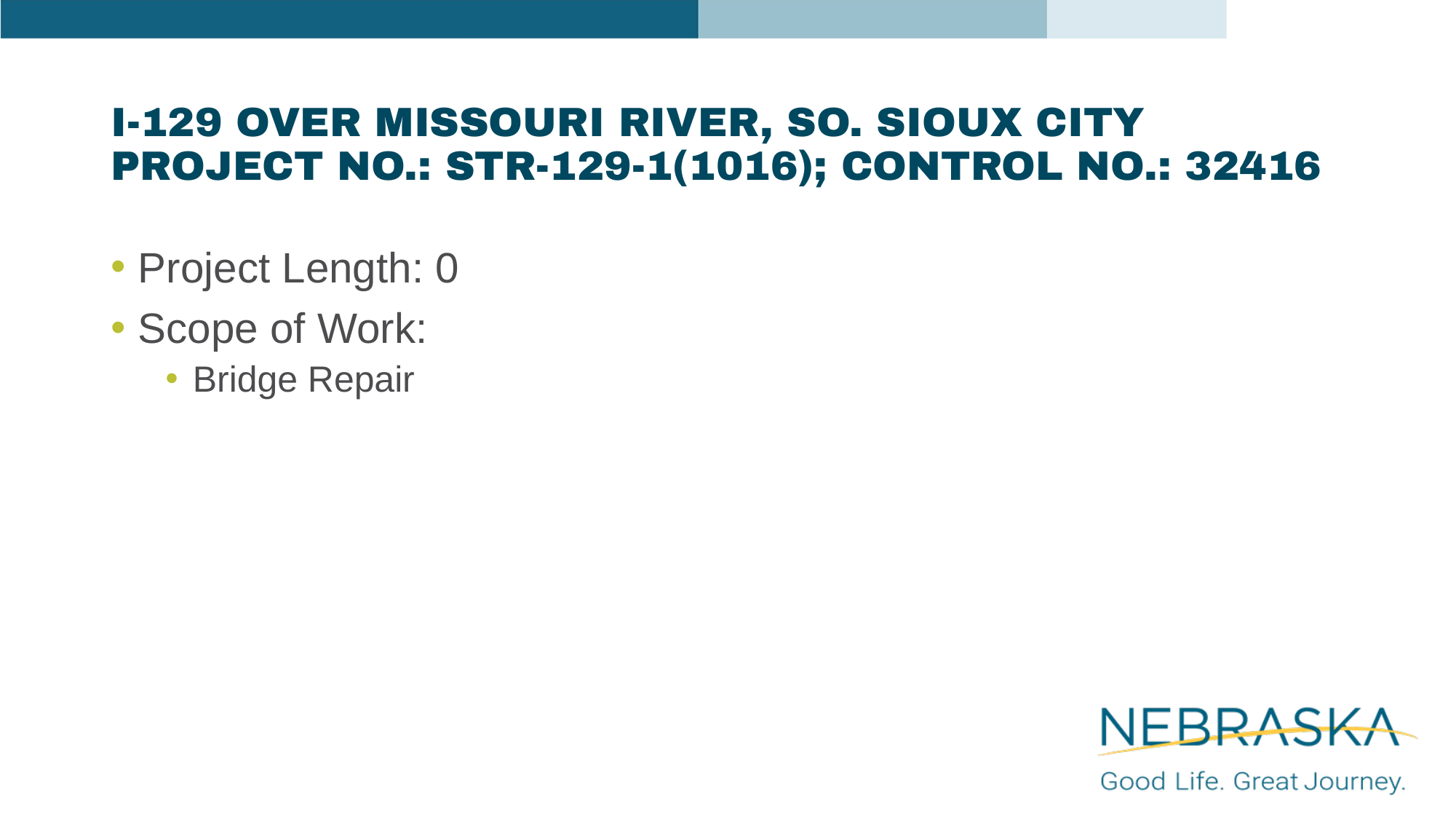

# I-129 over Missouri River, So. Sioux City Project NO.: STR-129-1(1016); Control NO.: 32416
Project Length: 0
Scope of Work:
Bridge Repair